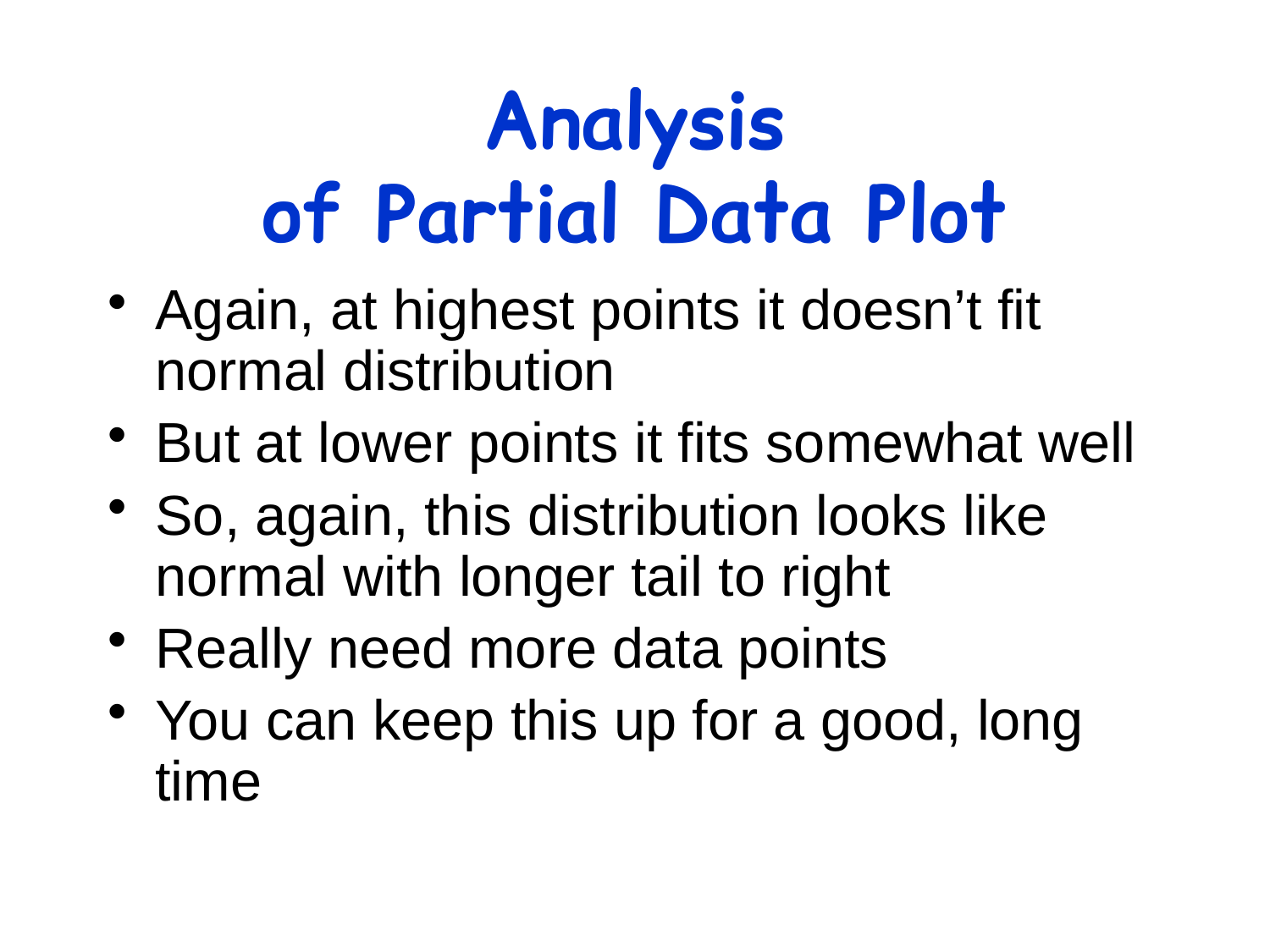

# Analysis of Partial Data Plot
Again, at highest points it doesn’t fit normal distribution
But at lower points it fits somewhat well
So, again, this distribution looks like normal with longer tail to right
Really need more data points
You can keep this up for a good, long time